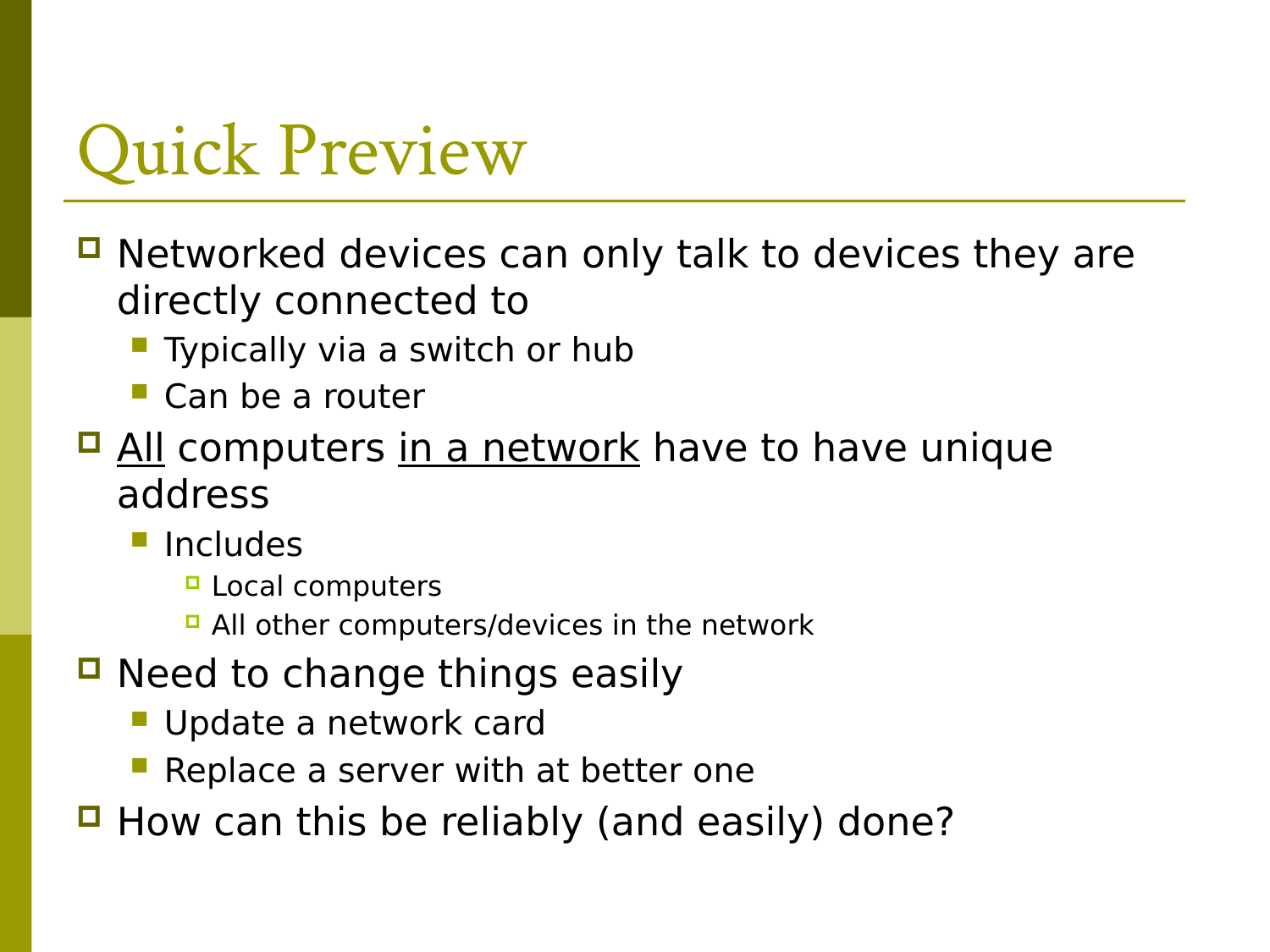

# Quick Preview
Networked devices can only talk to devices they are directly connected to
Typically via a switch or hub
Can be a router
All computers in a network have to have unique address
Includes
Local computers
All other computers/devices in the network
Need to change things easily
Update a network card
Replace a server with at better one
How can this be reliably (and easily) done?